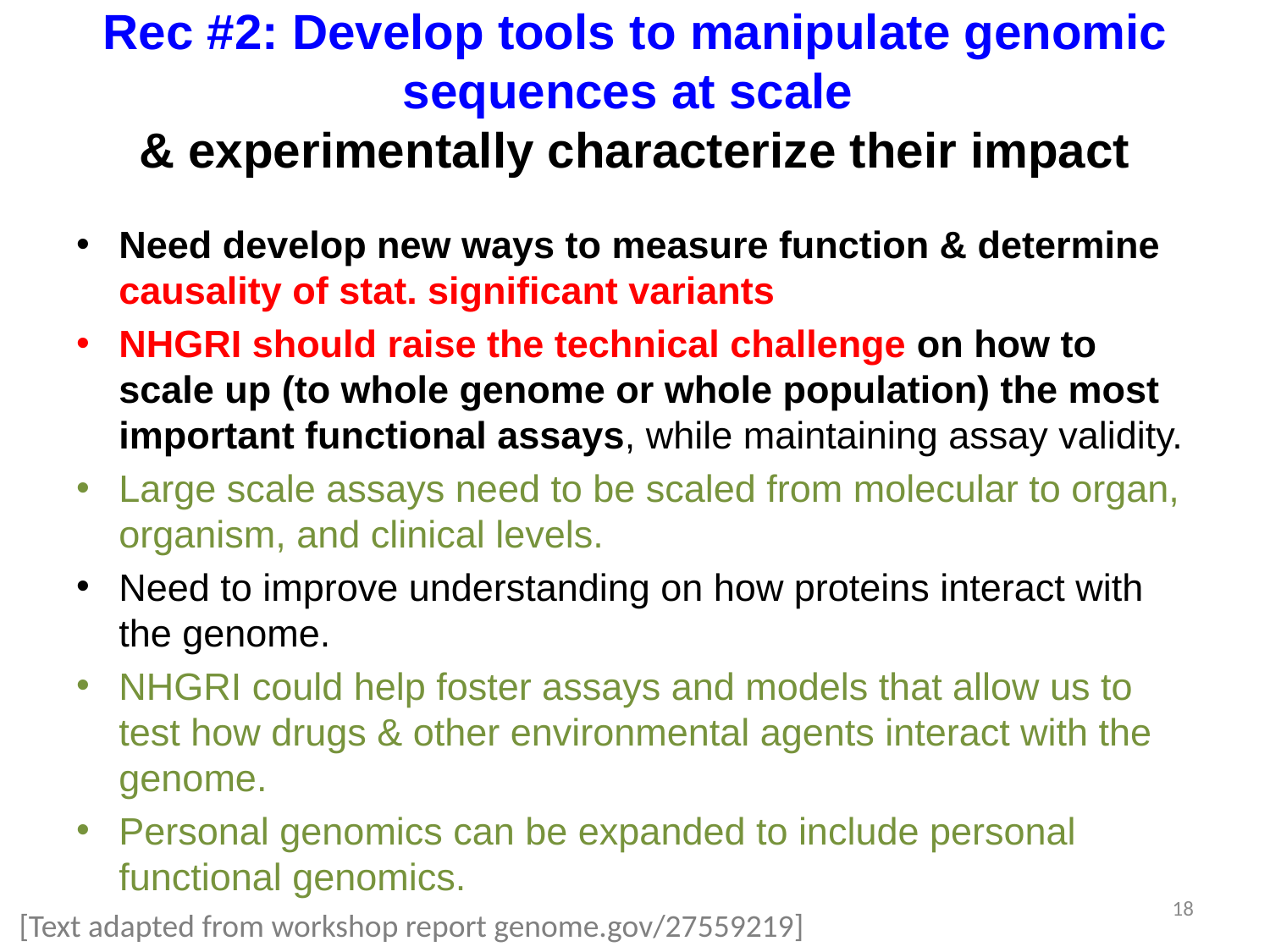

# Rec #2: Develop tools to manipulate genomic sequences at scale & experimentally characterize their impact
Need develop new ways to measure function & determine causality of stat. significant variants
NHGRI should raise the technical challenge on how to scale up (to whole genome or whole population) the most important functional assays, while maintaining assay validity.
Large scale assays need to be scaled from molecular to organ, organism, and clinical levels.
Need to improve understanding on how proteins interact with the genome.
NHGRI could help foster assays and models that allow us to test how drugs & other environmental agents interact with the genome.
Personal genomics can be expanded to include personal functional genomics.

18
[Text adapted from workshop report genome.gov/27559219]